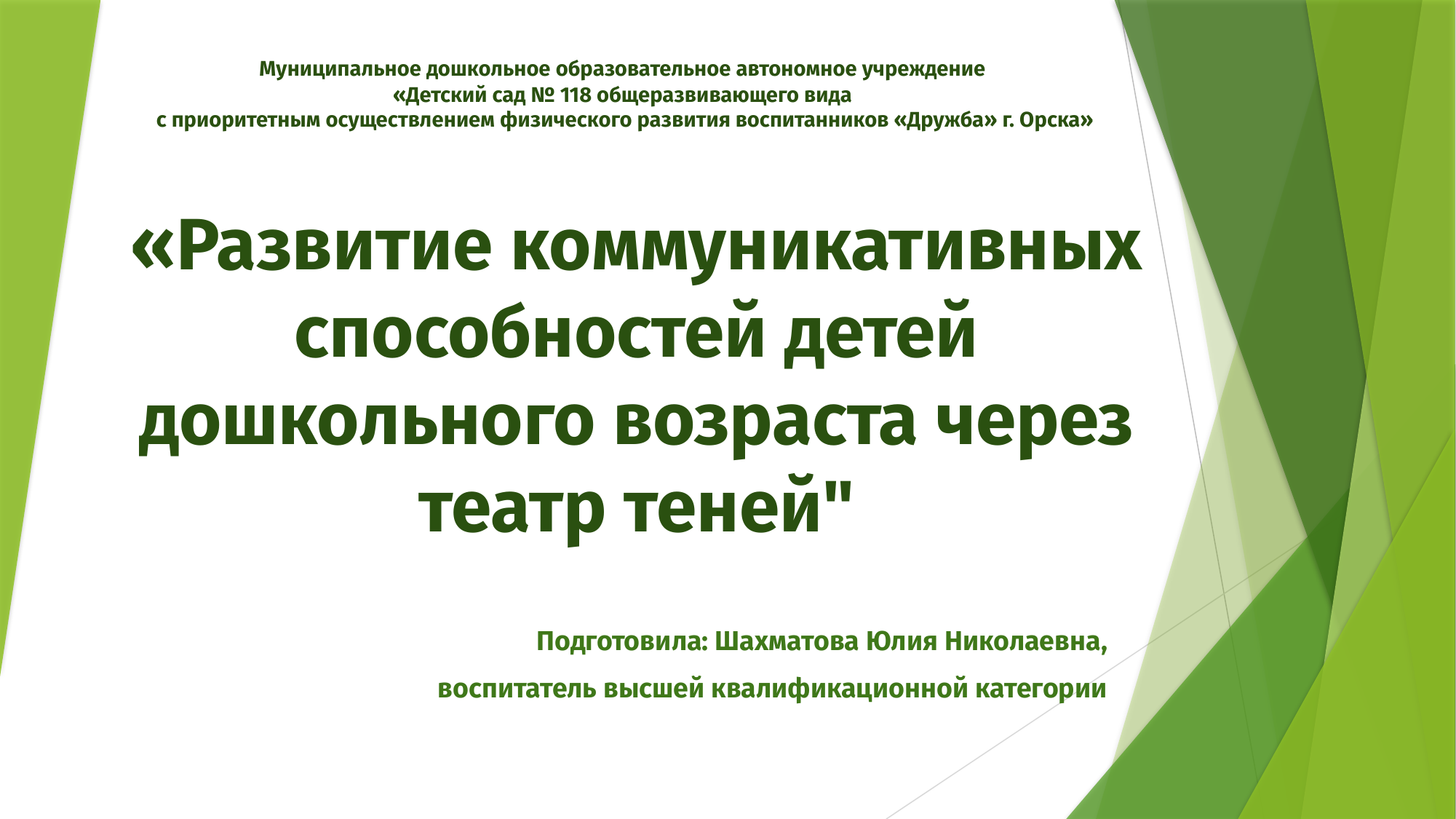

Муниципальное дошкольное образовательное автономное учреждение
«Детский сад № 118 общеразвивающего вида
с приоритетным осуществлением физического развития воспитанников «Дружба» г. Орска»
# «Развитие коммуникативных способностей детей дошкольного возраста через театр теней"
Подготовила: Шахматова Юлия Николаевна,
воспитатель высшей квалификационной категории